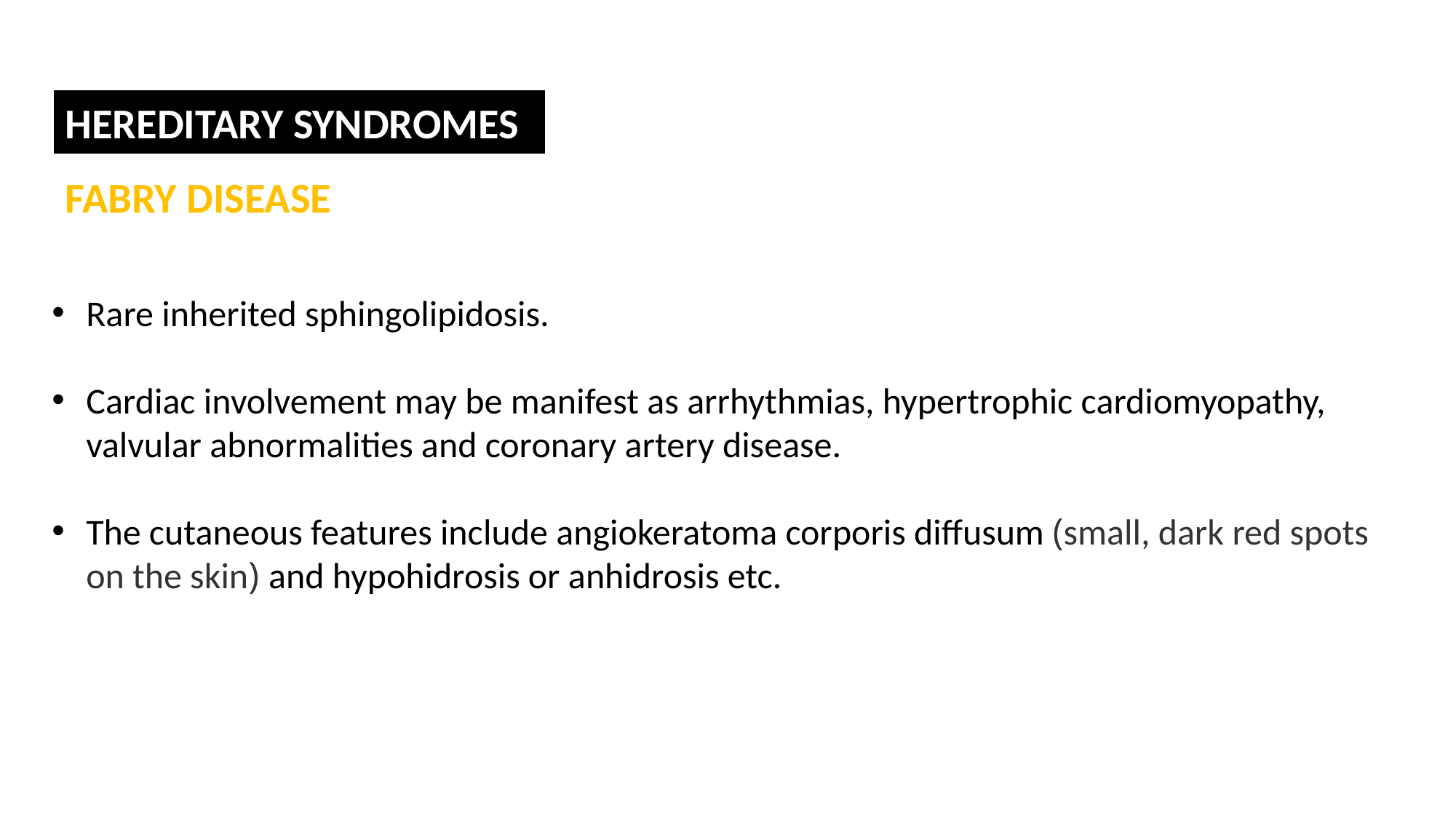

HEREDITARY SYNDROMES
FABRY DISEASE
Rare inherited sphingolipidosis.

Cardiac involvement may be manifest as arrhythmias, hypertrophic cardiomyopathy, valvular abnormalities and coronary artery disease.

The cutaneous features include angiokeratoma corporis diffusum (small, dark red spots on the skin) and hypohidrosis or anhidrosis etc.